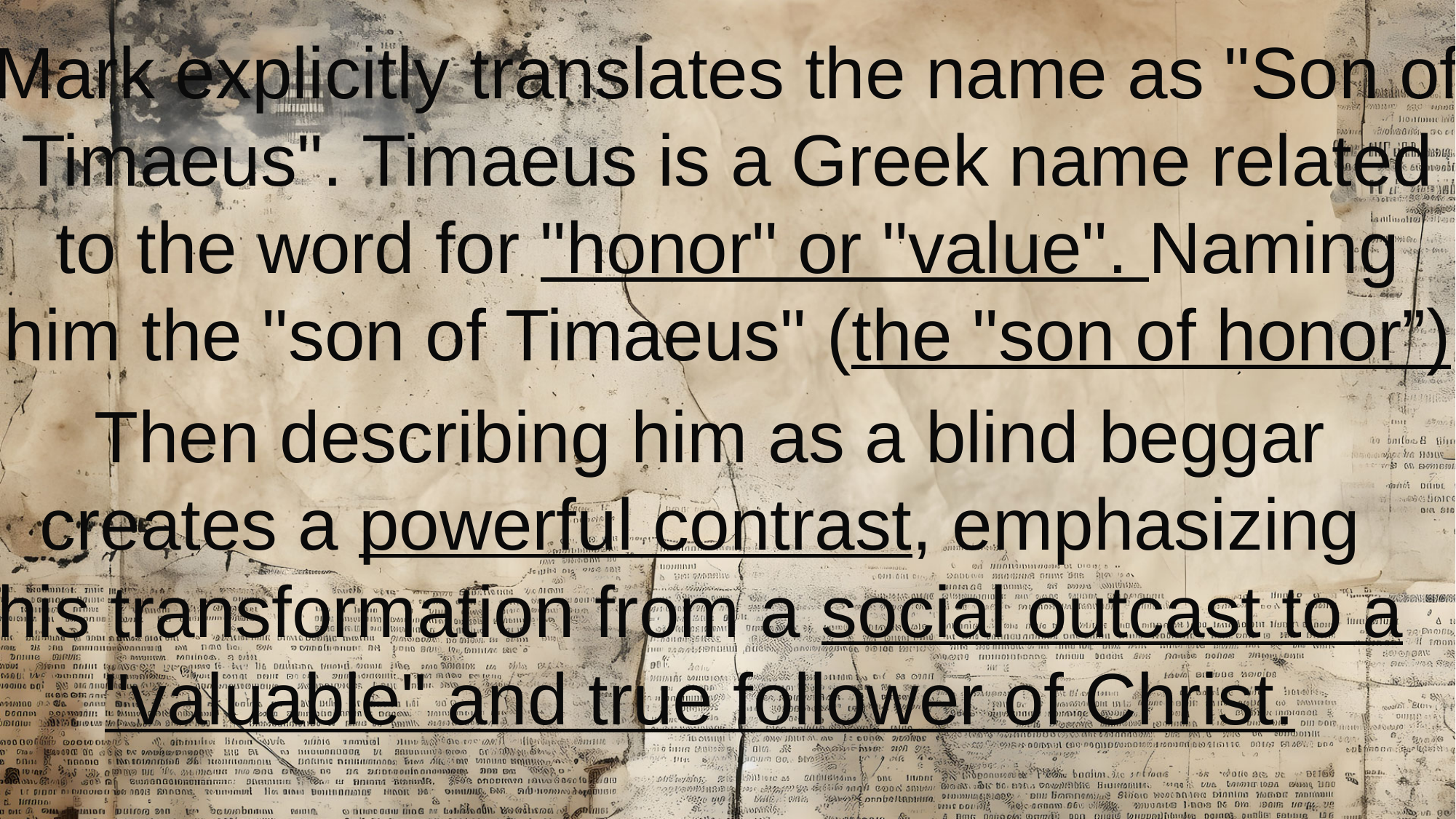

Mark explicitly translates the name as "Son of Timaeus". Timaeus is a Greek name related to the word for "honor" or "value". Naming him the "son of Timaeus" (the "son of honor”)
 Then describing him as a blind beggar creates a powerful contrast, emphasizing his transformation from a social outcast to a "valuable" and true follower of Christ.